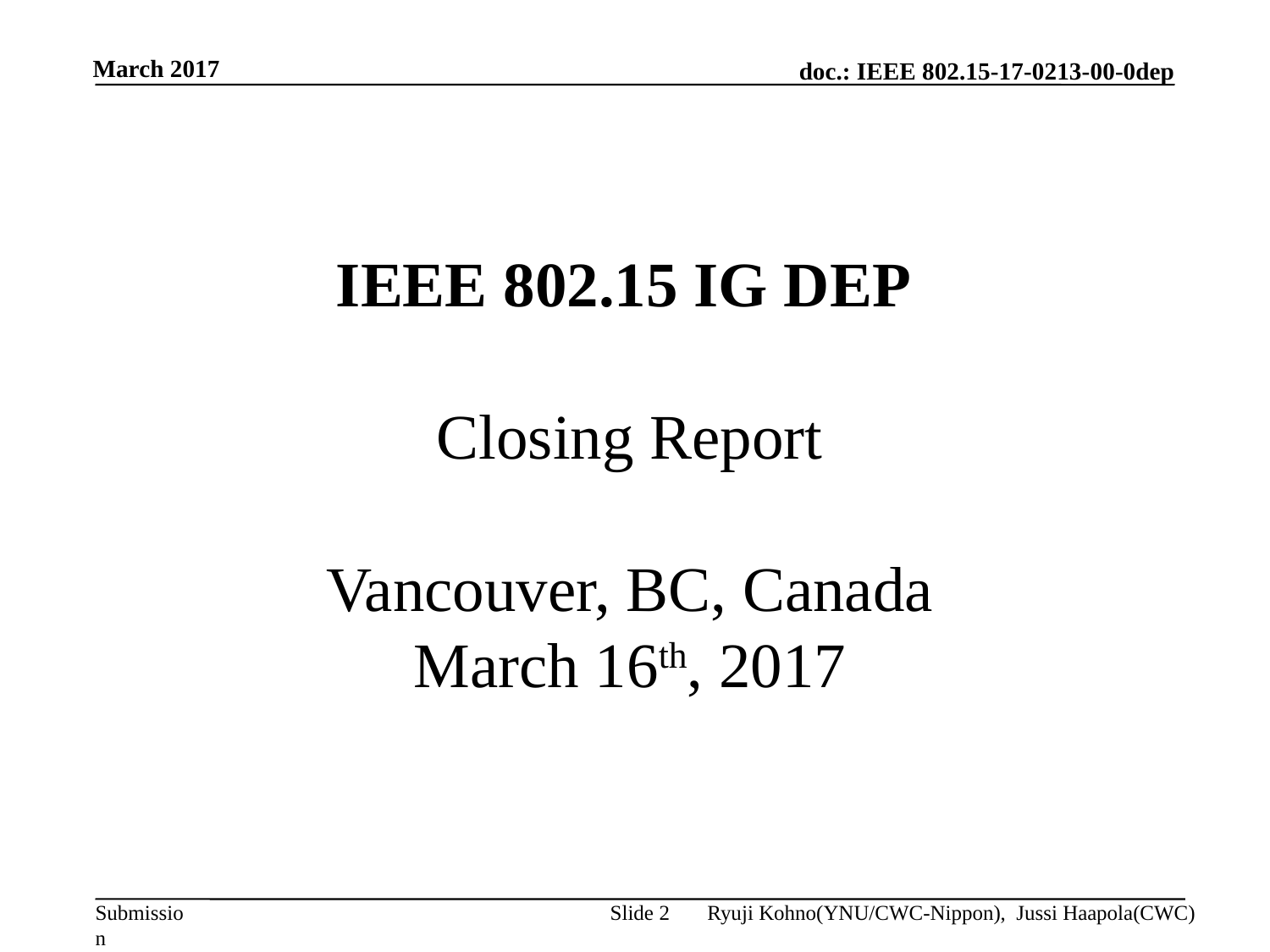

March 2017
# IEEE 802.15 IG DEP Closing Report Vancouver, BC, Canada March 16th, 2017
Slide 2
Ryuji Kohno(YNU/CWC-Nippon),  Jussi Haapola(CWC)